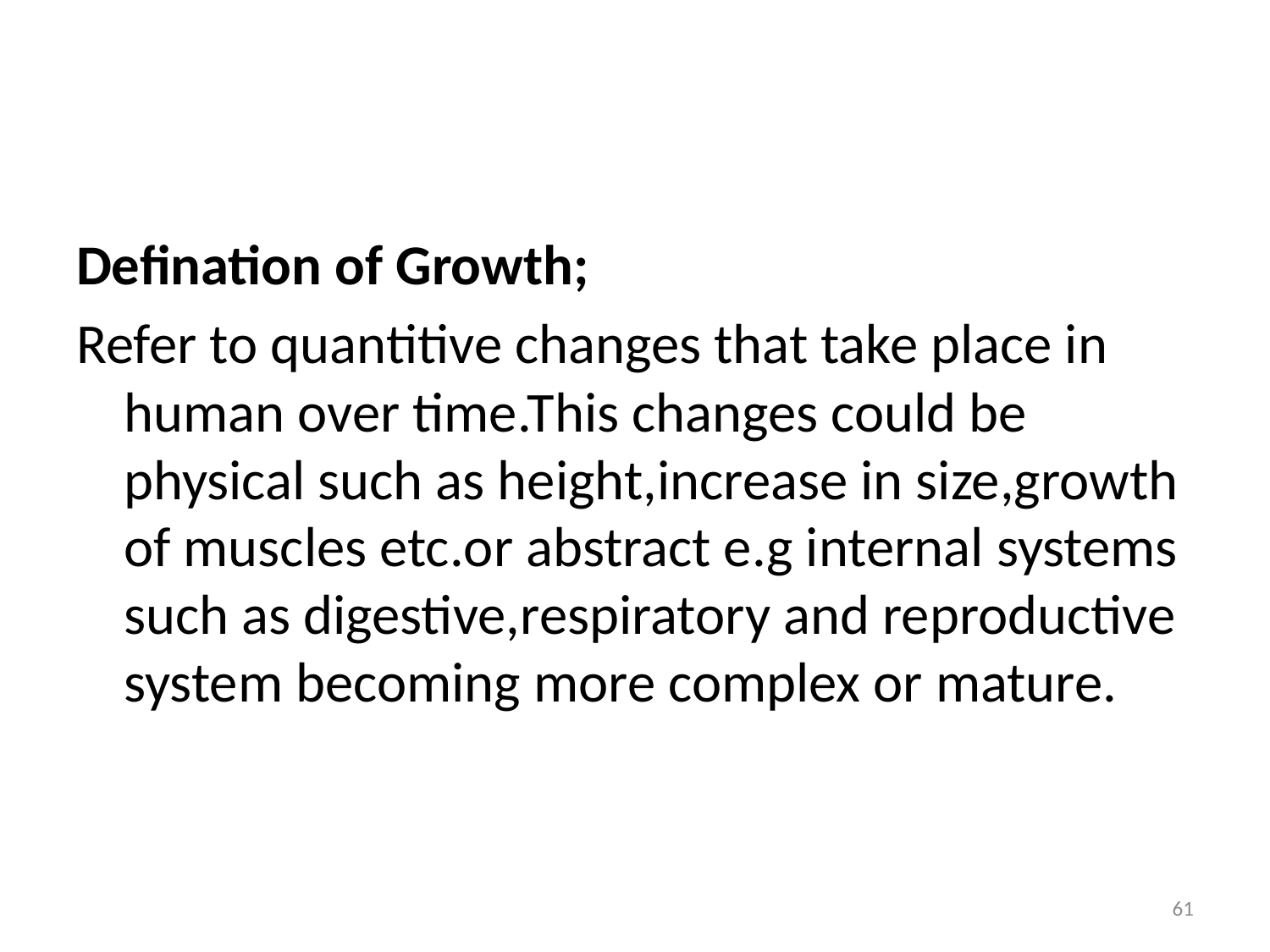

#
Defination of Growth;
Refer to quantitive changes that take place in human over time.This changes could be physical such as height,increase in size,growth of muscles etc.or abstract e.g internal systems such as digestive,respiratory and reproductive system becoming more complex or mature.
61